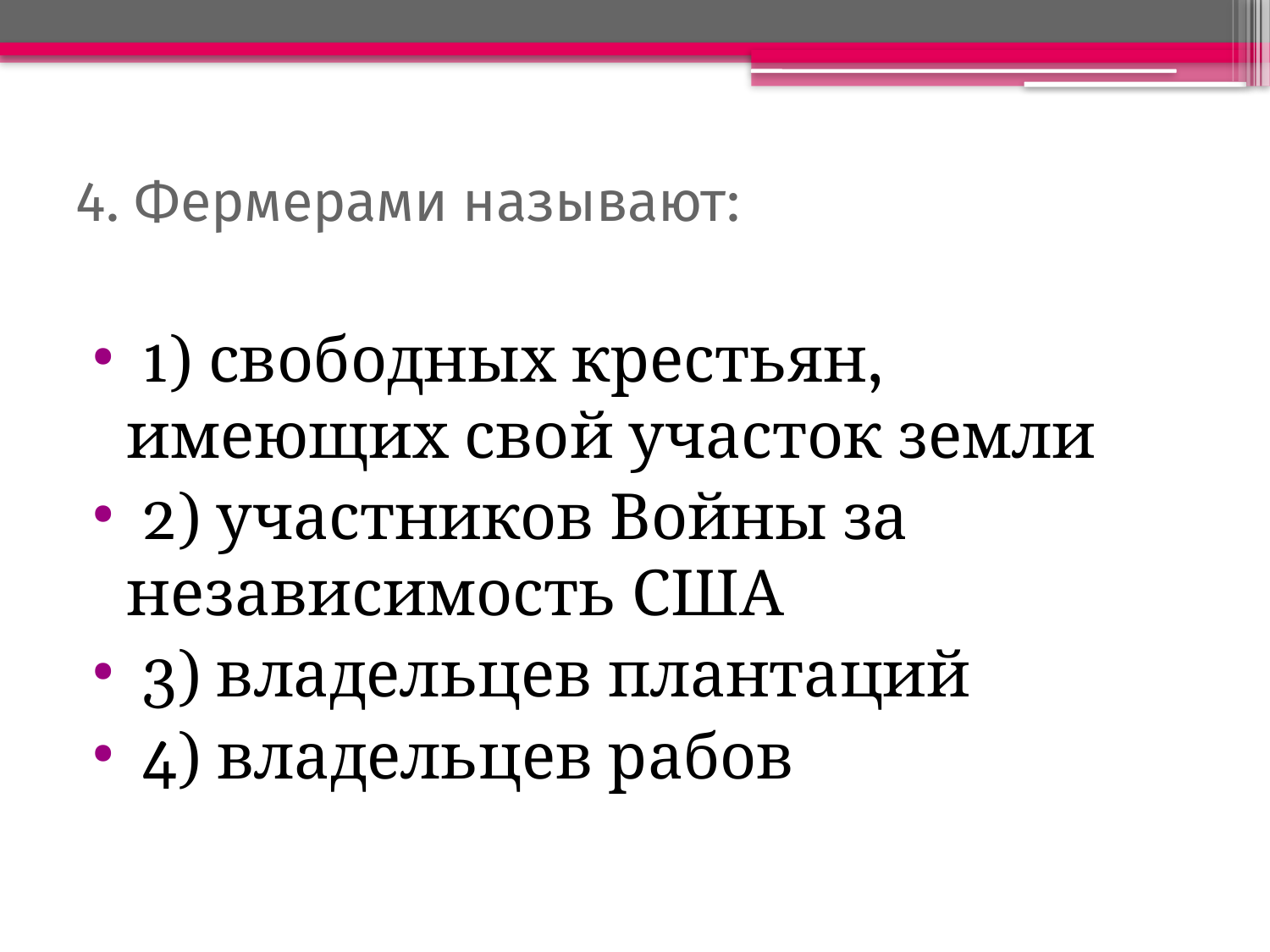

# 4. Фермерами называют:
 1) свободных крестьян, имеющих свой участок земли
 2) участников Войны за независимость США
 3) владельцев плантаций
 4) владельцев рабов